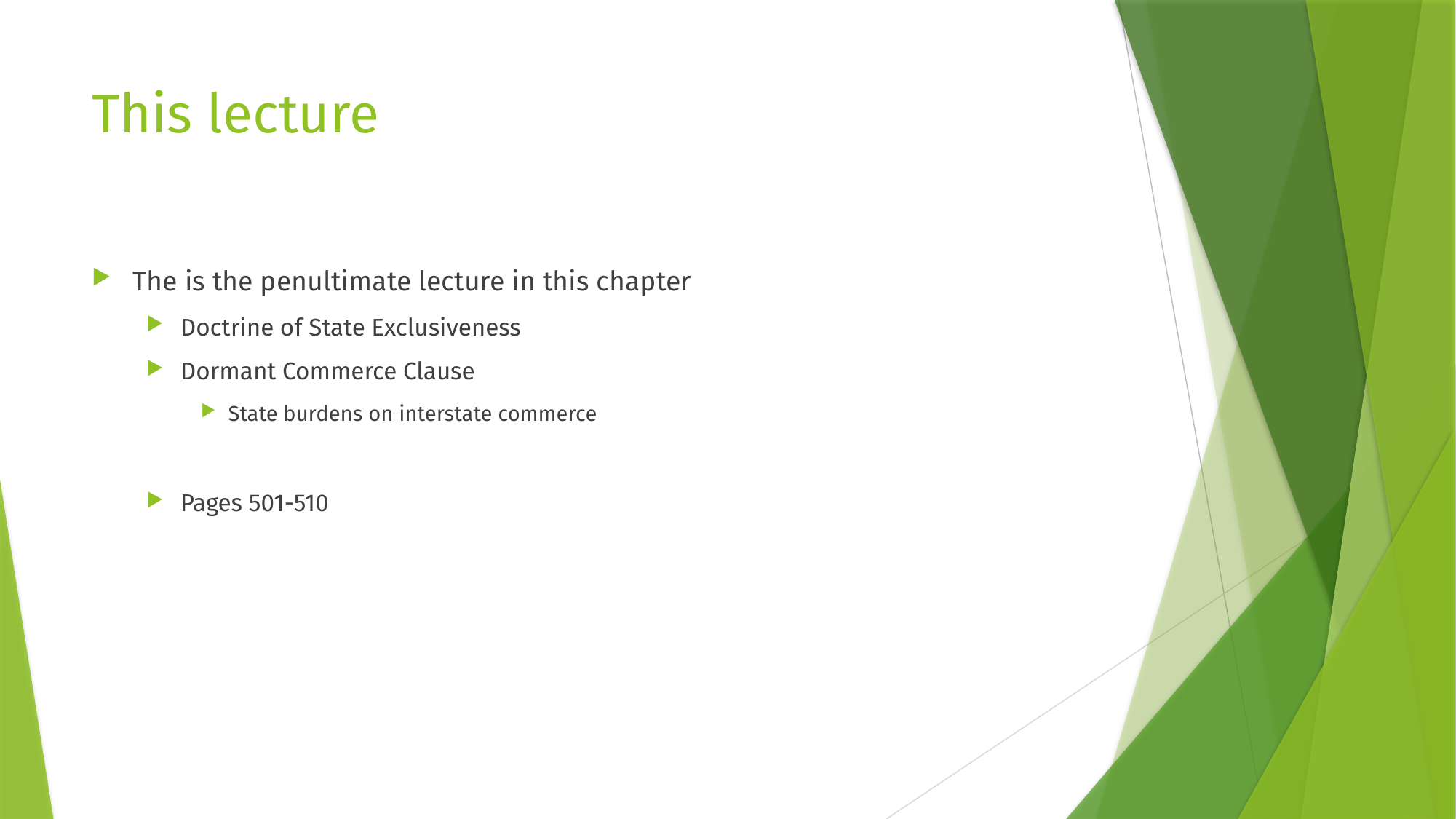

# This lecture
The is the penultimate lecture in this chapter
Doctrine of State Exclusiveness
Dormant Commerce Clause
State burdens on interstate commerce

Pages 501-510